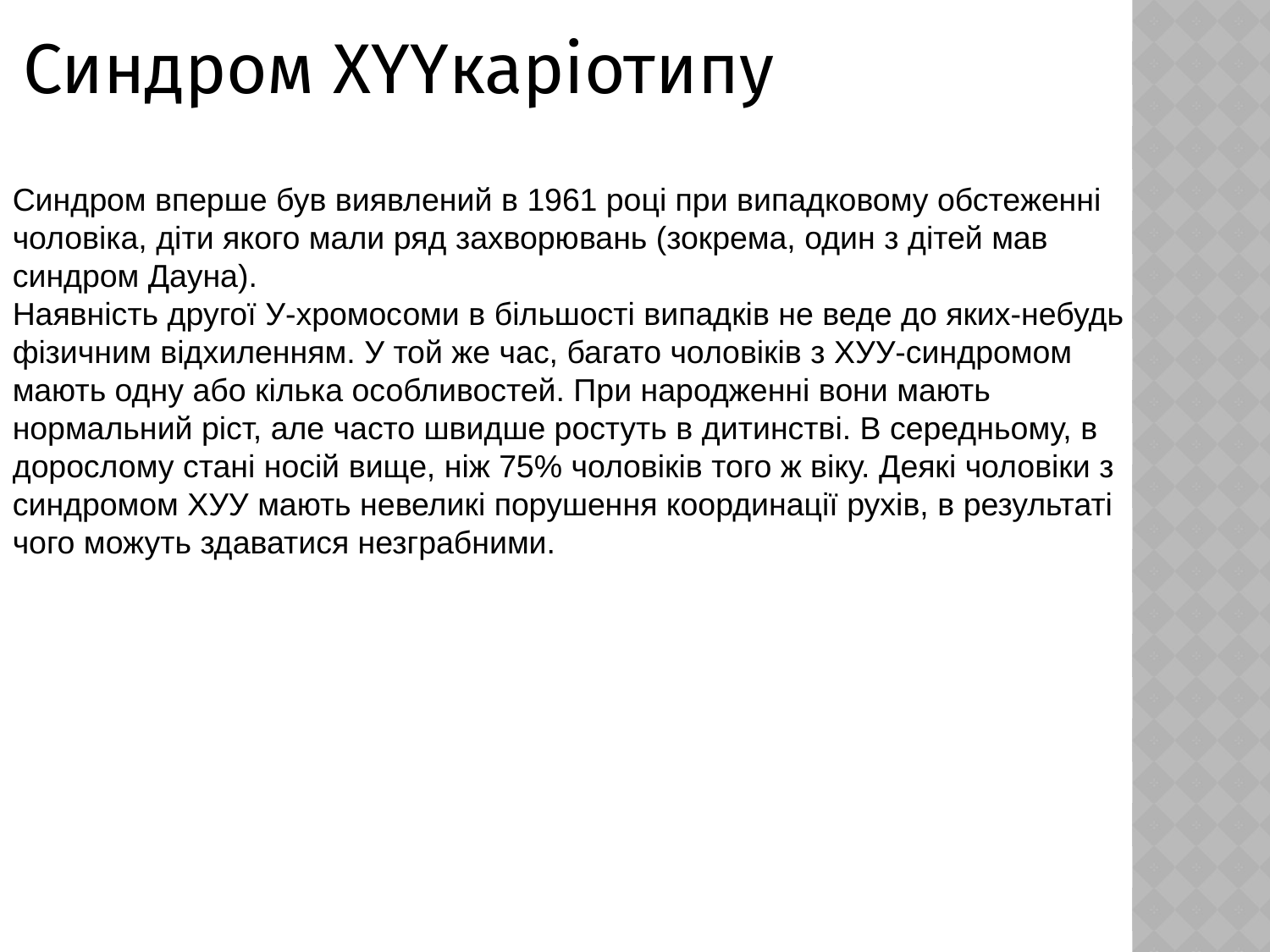

Синдром XYYкаріотипу
Синдром вперше був виявлений в 1961 році при випадковому обстеженні чоловіка, діти якого мали ряд захворювань (зокрема, один з дітей мав синдром Дауна).
Наявність другої У-хромосоми в більшості випадків не веде до яких-небудь фізичним відхиленням. У той же час, багато чоловіків з ХУУ-синдромом мають одну або кілька особливостей. При народженні вони мають нормальний ріст, але часто швидше ростуть в дитинстві. В середньому, в дорослому стані носій вище, ніж 75% чоловіків того ж віку. Деякі чоловіки з синдромом ХУУ мають невеликі порушення координації рухів, в результаті чого можуть здаватися незграбними.